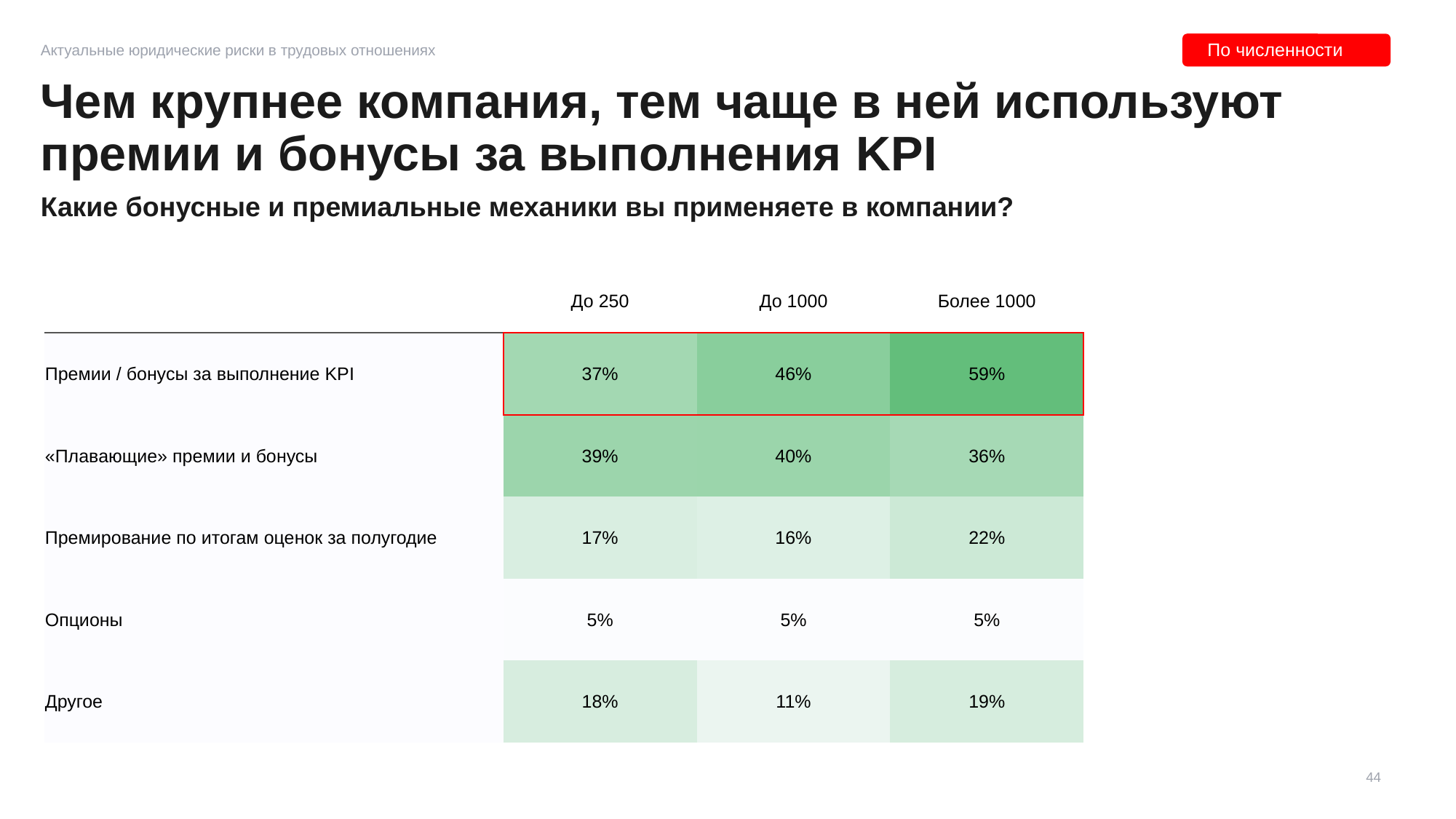

По численности
Актуальные юридические риски в трудовых отношениях
# Чем крупнее компания, тем чаще в ней используют премии и бонусы за выполнения KPI
Какие бонусные и премиальные механики вы применяете в компании?
|  | До 250 | До 1000 | Более 1000 |
| --- | --- | --- | --- |
| Премии / бонусы за выполнение KPI | 37% | 46% | 59% |
| «Плавающие» премии и бонусы | 39% | 40% | 36% |
| Премирование по итогам оценок за полугодие | 17% | 16% | 22% |
| Опционы | 5% | 5% | 5% |
| Другое | 18% | 11% | 19% |
44